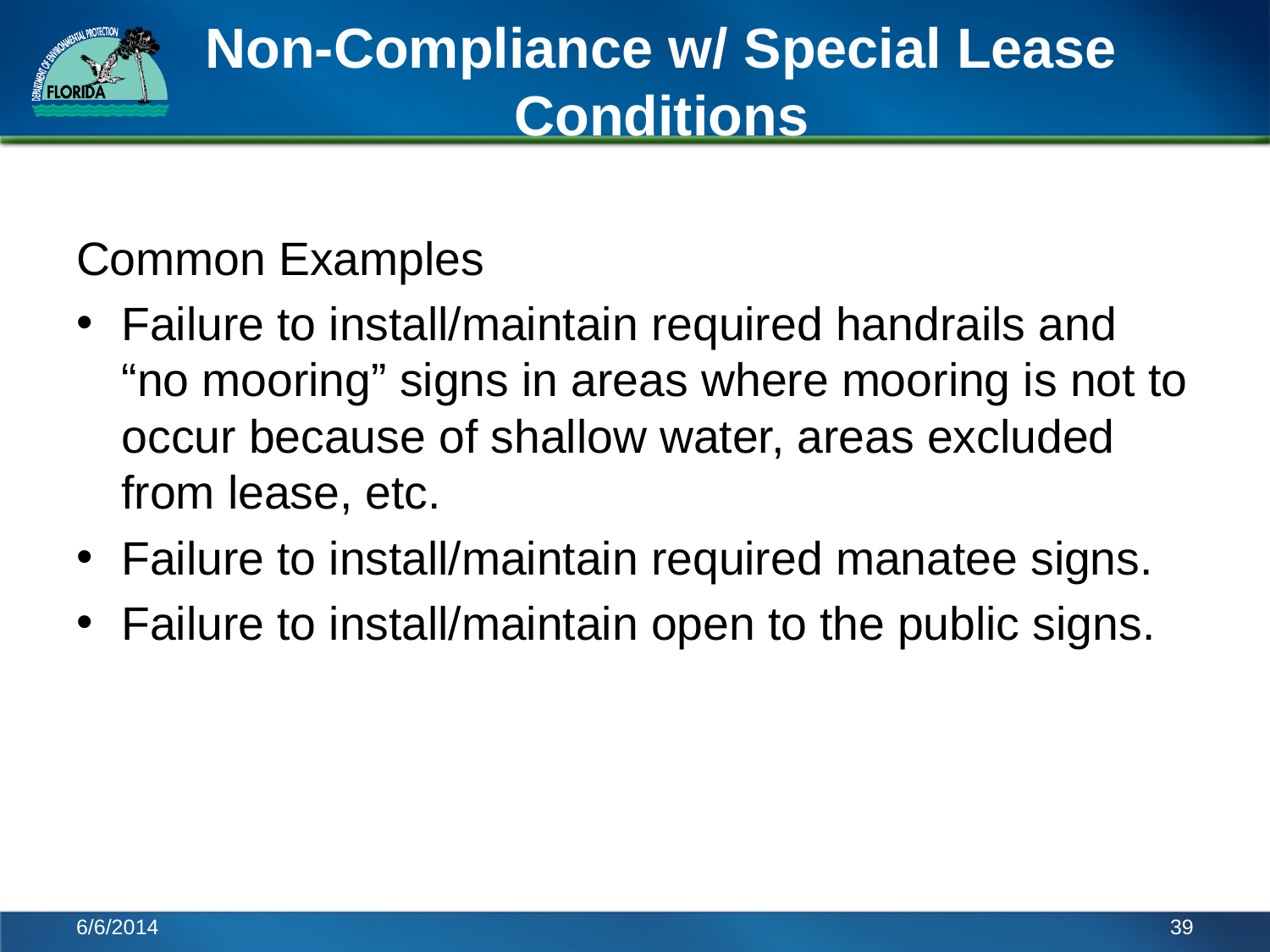

# Non-Compliance w/ Special Lease Conditions
Common Examples
Failure to install/maintain required handrails and “no mooring” signs in areas where mooring is not to occur because of shallow water, areas excluded from lease, etc.
Failure to install/maintain required manatee signs.
Failure to install/maintain open to the public signs.

6/6/2014
39